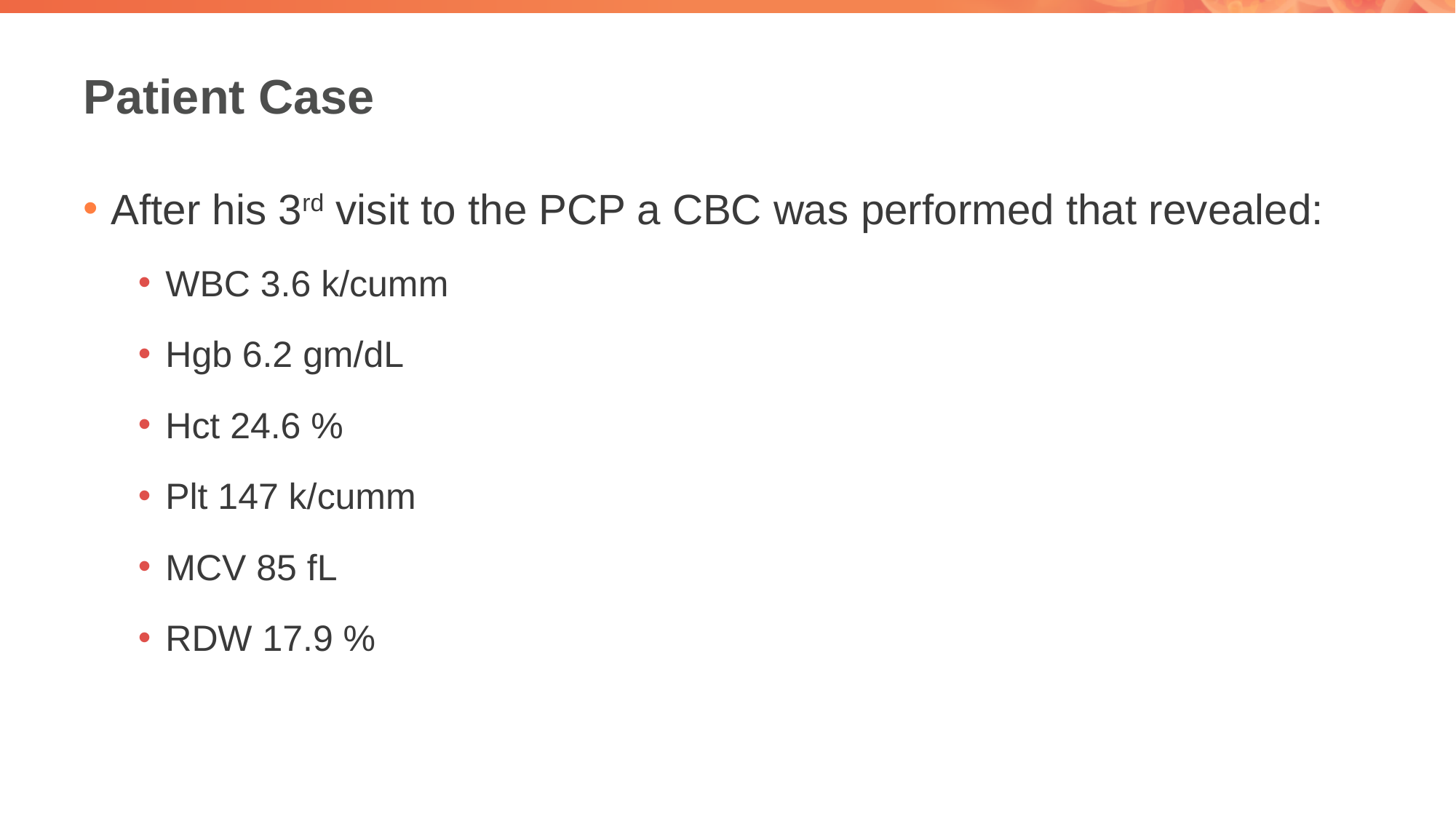

# Patient Case
After his 3rd visit to the PCP a CBC was performed that revealed:
WBC 3.6 k/cumm
Hgb 6.2 gm/dL
Hct 24.6 %
Plt 147 k/cumm
MCV 85 fL
RDW 17.9 %